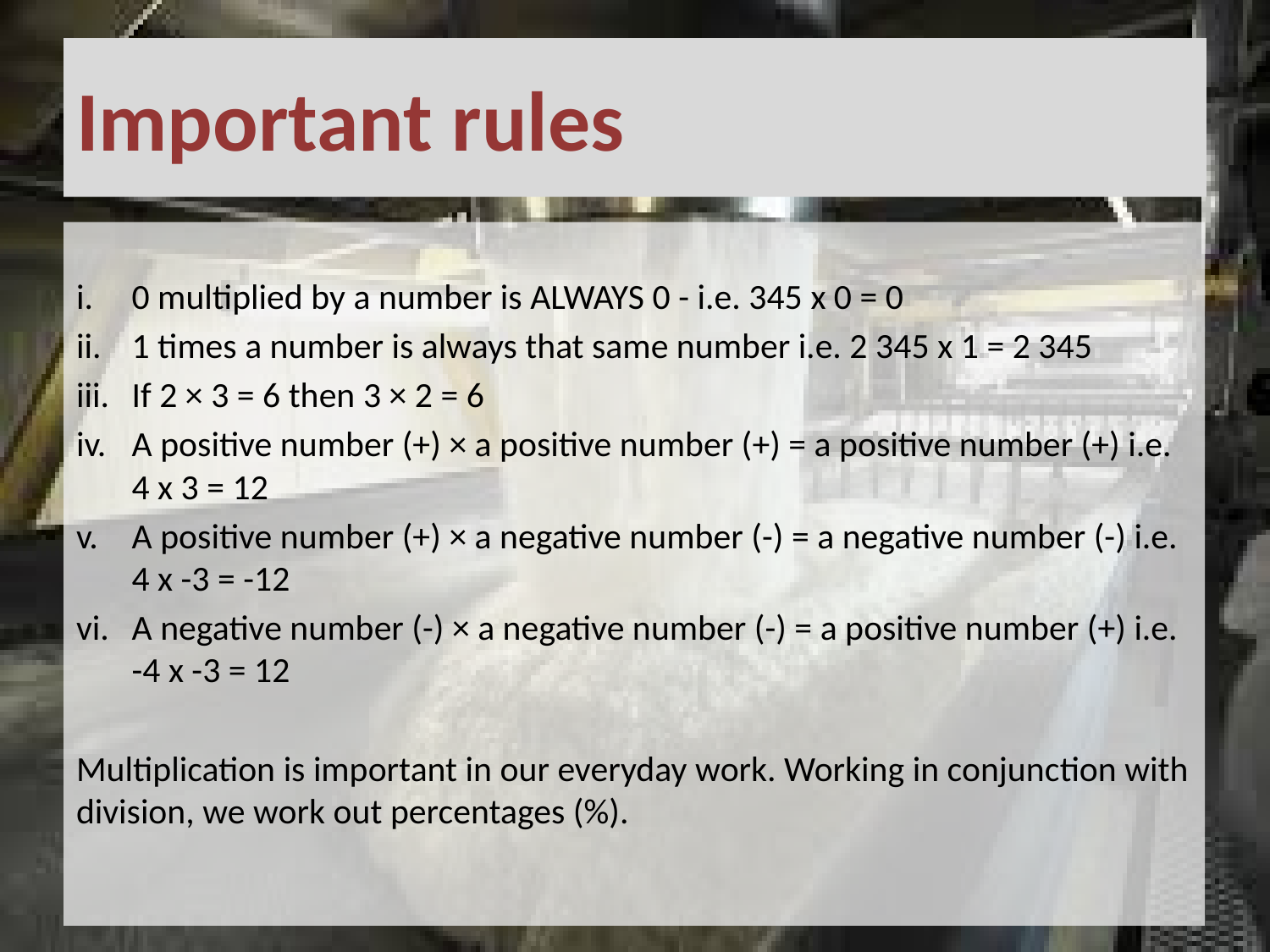

# Important rules

0 multiplied by a number is ALWAYS 0 - i.e. 345 x 0 = 0
1 times a number is always that same number i.e. 2 345 x 1 = 2 345
If 2 × 3 = 6 then 3 × 2 = 6
A positive number (+) × a positive number (+) = a positive number (+) i.e. 4 x 3 = 12
A positive number (+) × a negative number (-) = a negative number (-) i.e. 4 x -3 = -12
A negative number (-) × a negative number (-) = a positive number (+) i.e. -4 x -3 = 12

Multiplication is important in our everyday work. Working in conjunction with division, we work out percentages (%).